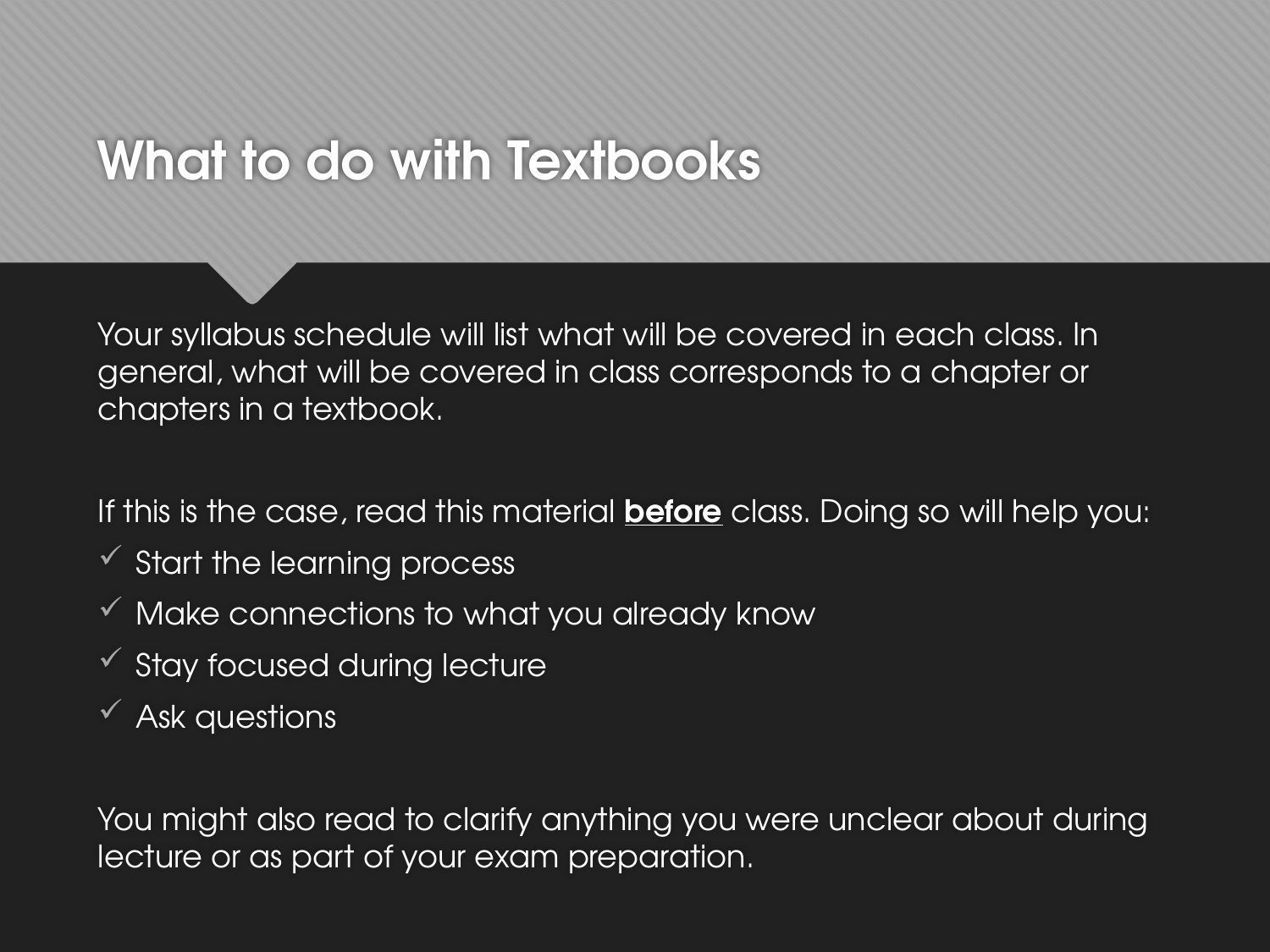

# What to do with Textbooks
Your syllabus schedule will list what will be covered in each class. In general, what will be covered in class corresponds to a chapter or chapters in a textbook.

If this is the case, read this material before class. Doing so will help you:
Start the learning process
Make connections to what you already know
Stay focused during lecture
Ask questions

You might also read to clarify anything you were unclear about during lecture or as part of your exam preparation.